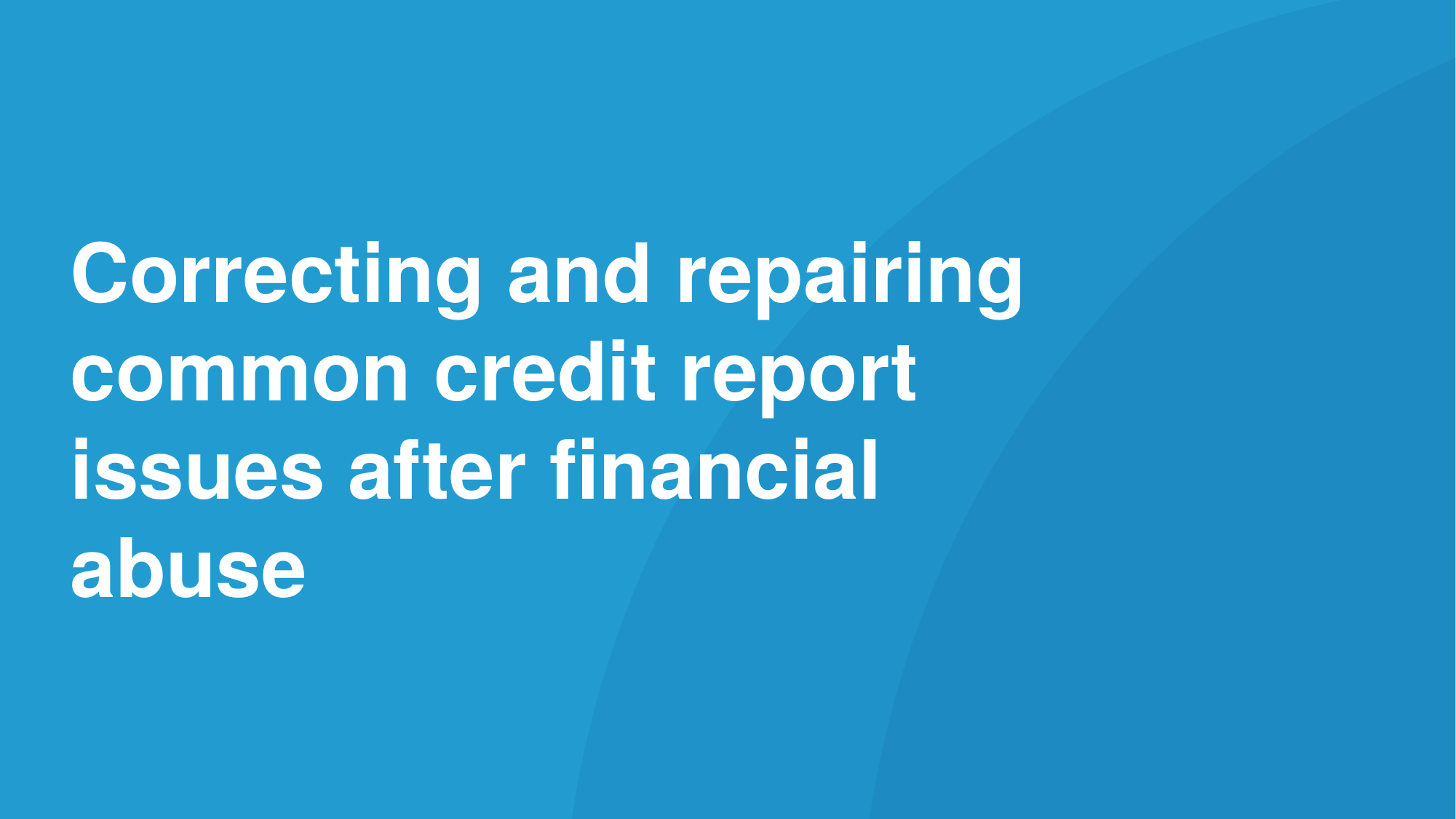

Correcting and repairing common credit report issues after financial abuse